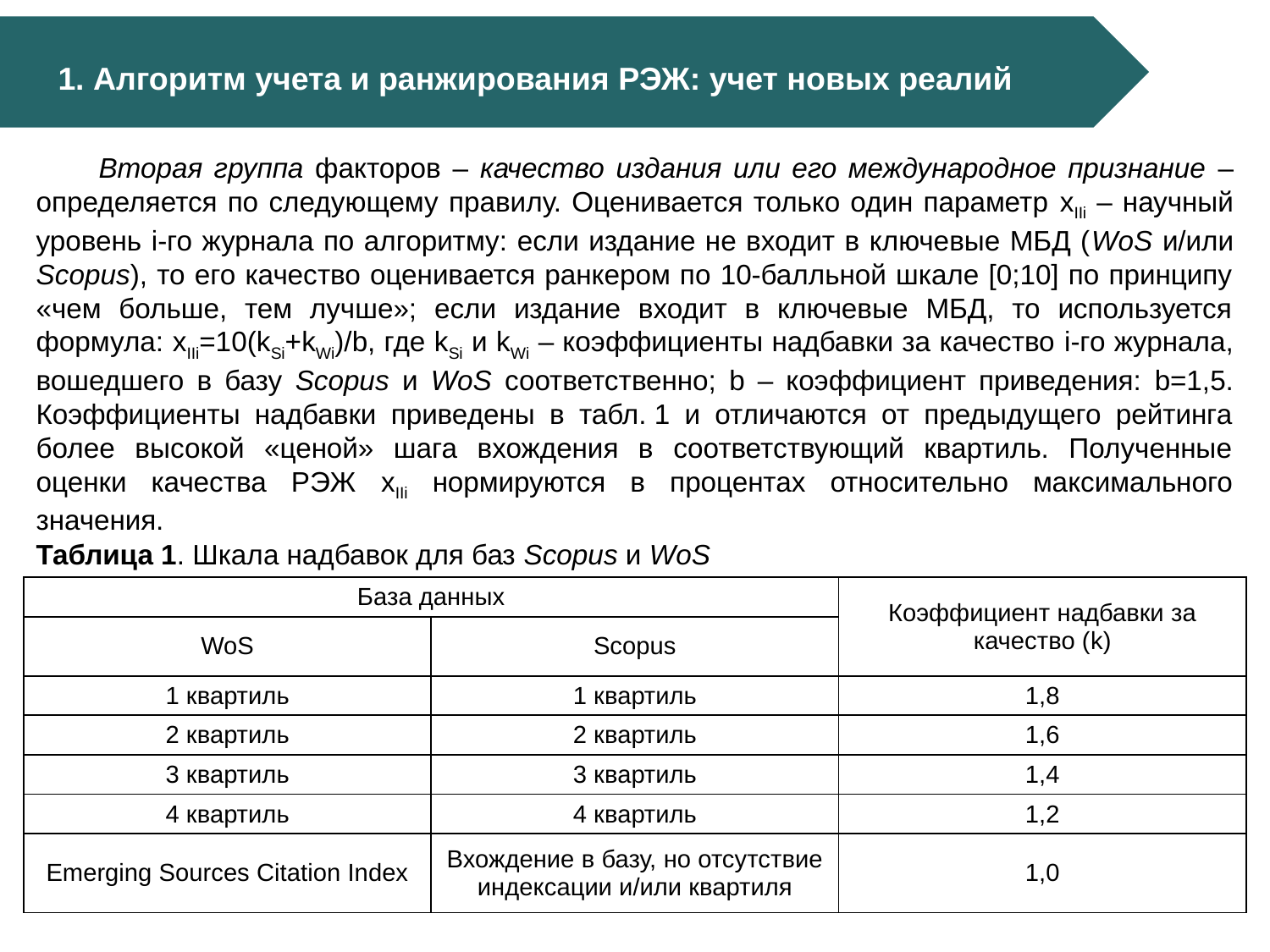

1. Алгоритм учета и ранжирования РЭЖ: учет новых реалий
Вторая группа факторов – качество издания или его международное признание – определяется по следующему правилу. Оценивается только один параметр xIIi – научный уровень i-го журнала по алгоритму: если издание не входит в ключевые МБД (WoS и/или Scopus), то его качество оценивается ранкером по 10-балльной шкале [0;10] по принципу «чем больше, тем лучше»; если издание входит в ключевые МБД, то используется формула: xIIi=10(kSi+kWi)/b, где kSi и kWi – коэффициенты надбавки за качество i-го журнала, вошедшего в базу Scopus и WoS соответственно; b – коэффициент приведения: b=1,5. Коэффициенты надбавки приведены в табл. 1 и отличаются от предыдущего рейтинга более высокой «ценой» шага вхождения в соответствующий квартиль. Полученные оценки качества РЭЖ xIIi нормируются в процентах относительно максимального значения.
Таблица 1. Шкала надбавок для баз Scopus и WoS
| База данных |  | Коэффициент надбавки за качество (k) |
| --- | --- | --- |
| WoS | Scopus |  |
| 1 квартиль | 1 квартиль | 1,8 |
| 2 квартиль | 2 квартиль | 1,6 |
| 3 квартиль | 3 квартиль | 1,4 |
| 4 квартиль | 4 квартиль | 1,2 |
| Emerging Sources Citation Index | Вхождение в базу, но отсутствие индексации и/или квартиля | 1,0 |